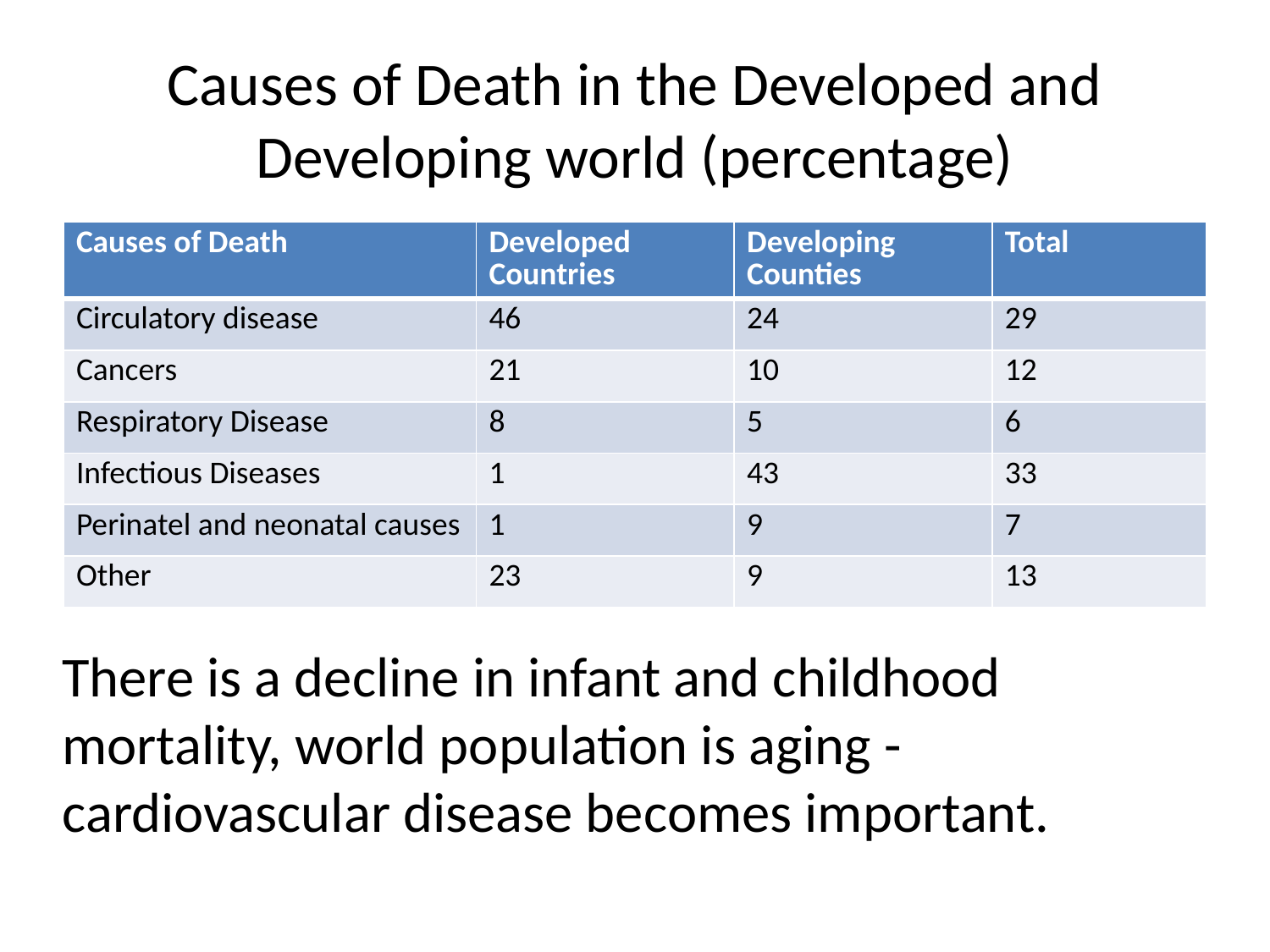

# Causes of Death in the Developed and Developing world (percentage)
| Causes of Death | Developed Countries | Developing Counties | Total |
| --- | --- | --- | --- |
| Circulatory disease | 46 | 24 | 29 |
| Cancers | 21 | 10 | 12 |
| Respiratory Disease | 8 | 5 | 6 |
| Infectious Diseases | 1 | 43 | 33 |
| Perinatel and neonatal causes | 1 | 9 | 7 |
| Other | 23 | 9 | 13 |
There is a decline in infant and childhood mortality, world population is aging - cardiovascular disease becomes important.